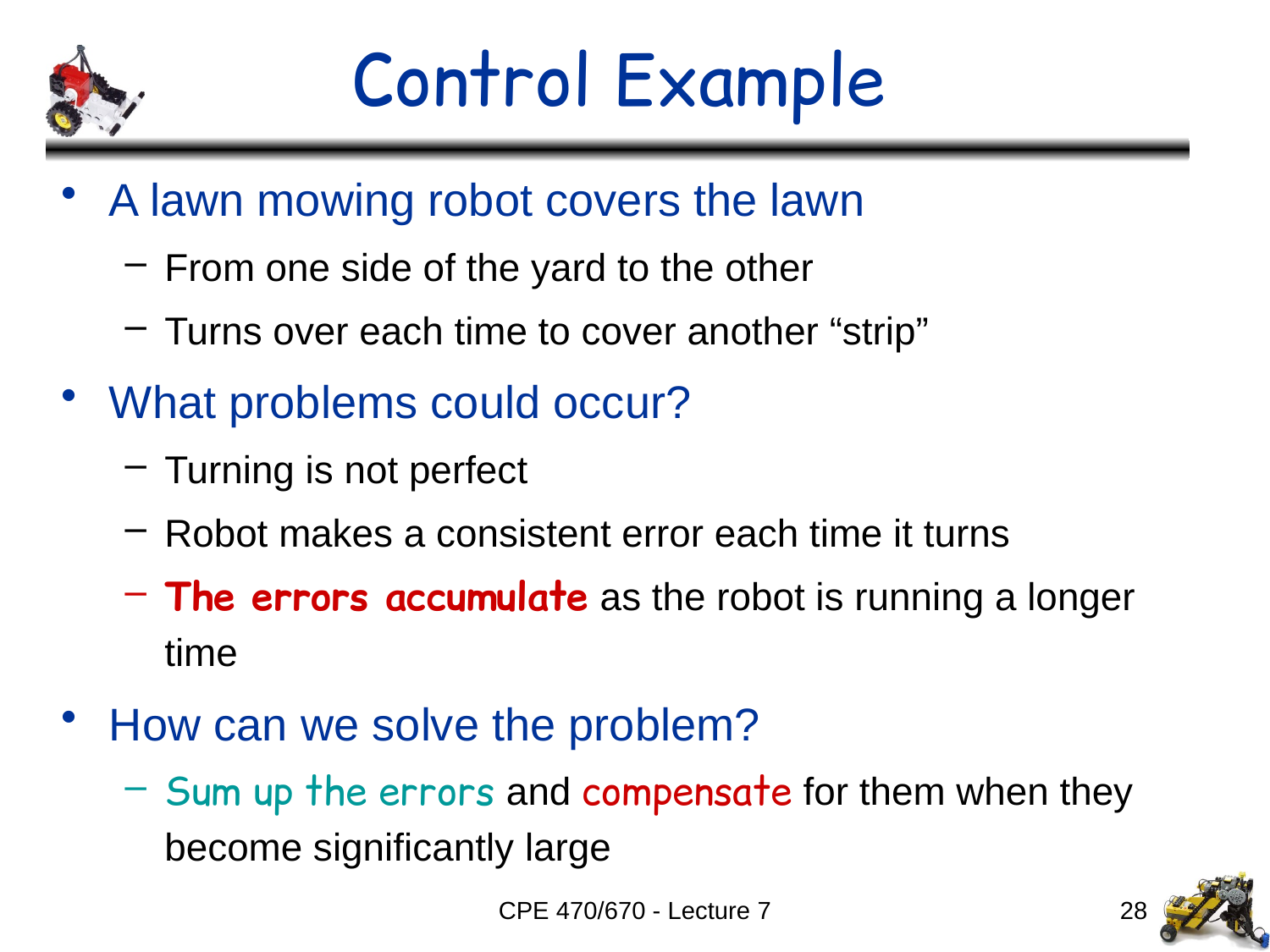

# Control Example
A lawn mowing robot covers the lawn
From one side of the yard to the other
Turns over each time to cover another “strip”
What problems could occur?
Turning is not perfect
Robot makes a consistent error each time it turns
The errors accumulate as the robot is running a longer time
How can we solve the problem?
Sum up the errors and compensate for them when they become significantly large
CPE 470/670 - Lecture 7
28